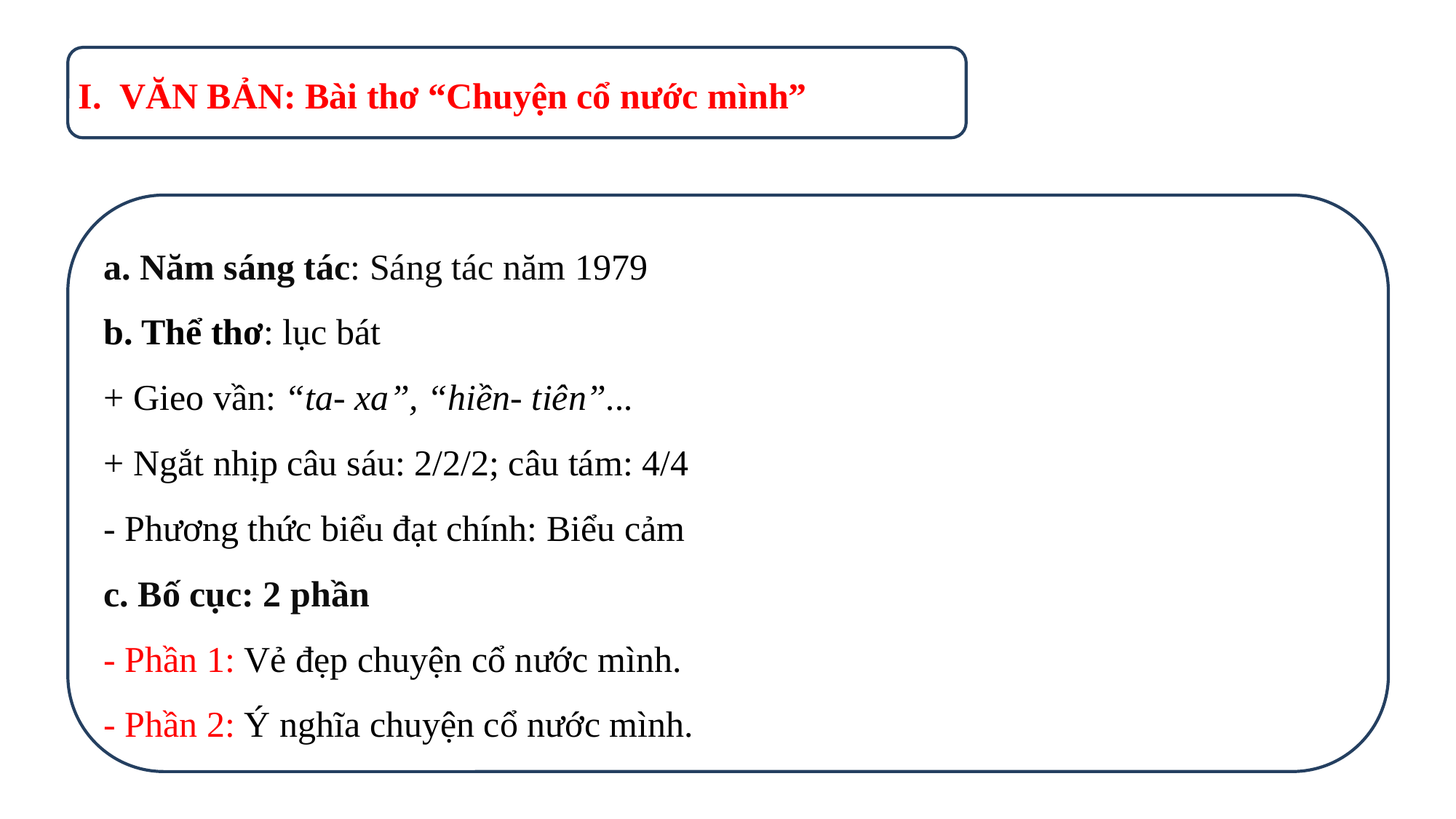

VĂN BẢN: Bài thơ “Chuyện cổ nước mình”

a. Năm sáng tác: Sáng tác năm 1979
b. Thể thơ: lục bát
+ Gieo vần: “ta- xa”, “hiền- tiên”...
+ Ngắt nhịp câu sáu: 2/2/2; câu tám: 4/4
- Phương thức biểu đạt chính: Biểu cảm
c. Bố cục: 2 phần
- Phần 1: Vẻ đẹp chuyện cổ nước mình.
- Phần 2: Ý nghĩa chuyện cổ nước mình.